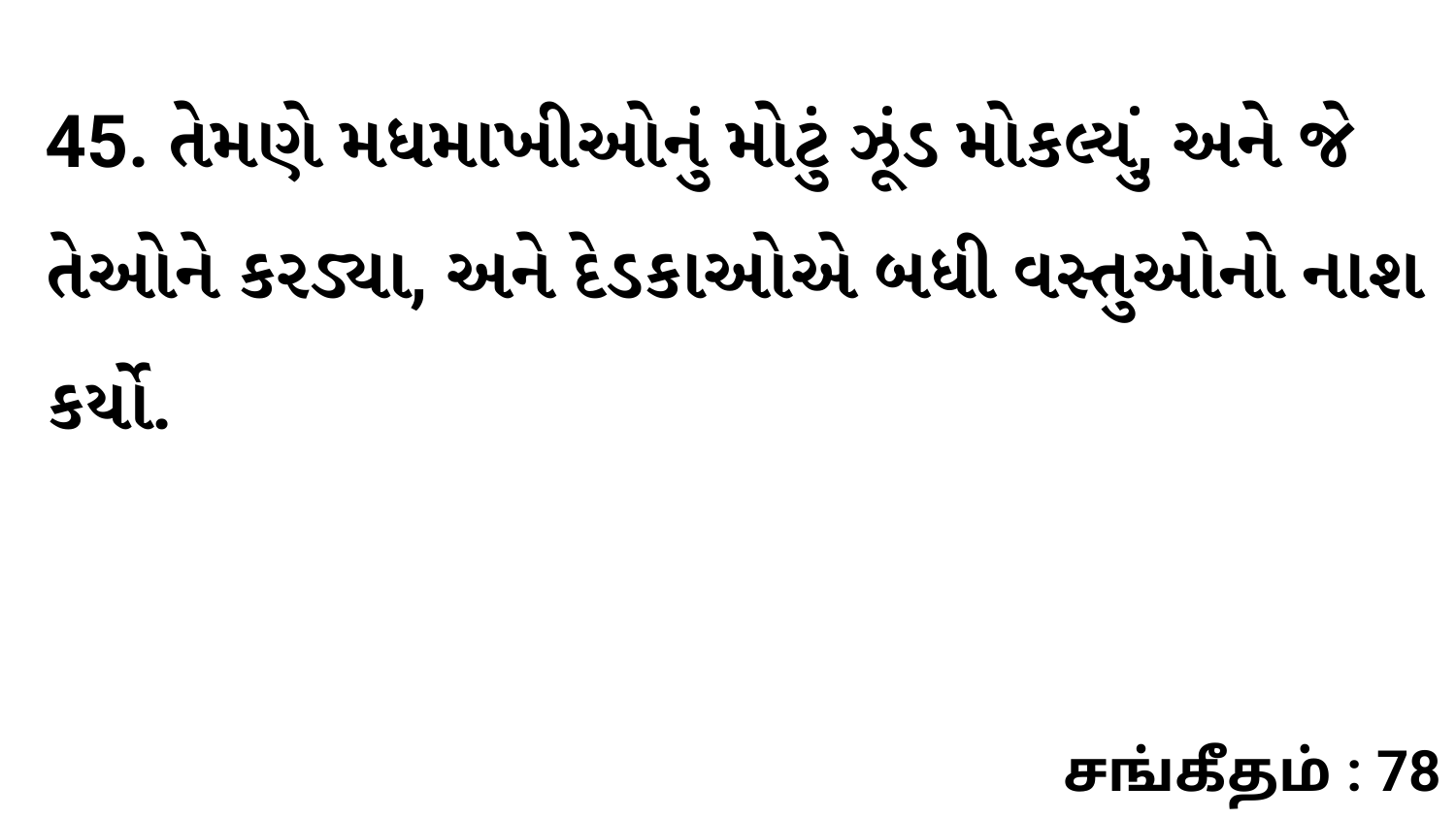

45. તેમણે મધમાખીઓનું મોટું ઝૂંડ મોકલ્યું, અને જે તેઓને કરડ્યા, અને દેડકાઓએ બધી વસ્તુઓનો નાશ કર્યો.
சங்கீதம் : 78